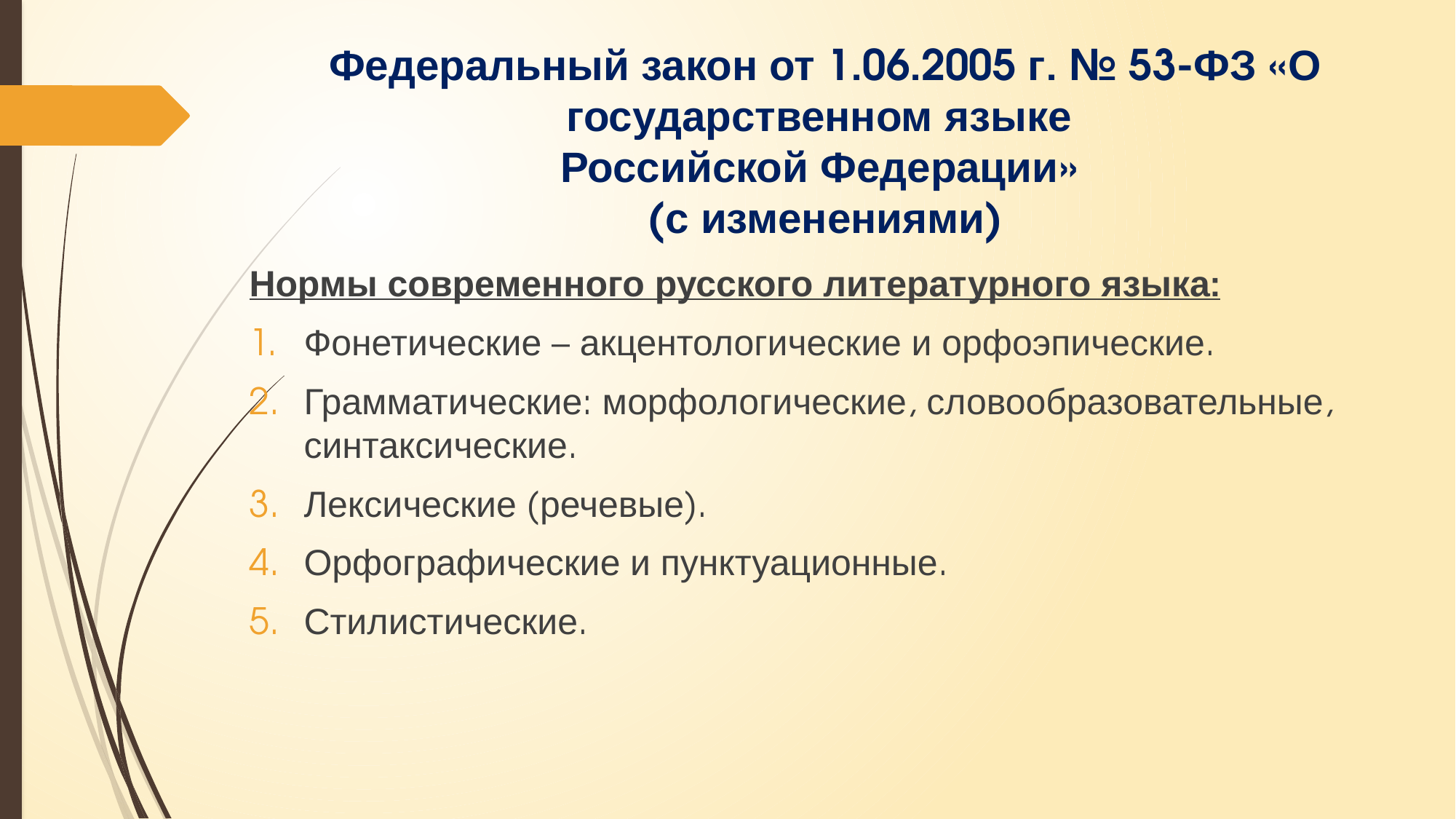

# Федеральный закон от 1.06.2005 г. № 53-ФЗ «О государственном языке Российской Федерации» (с изменениями)
Нормы современного русского литературного языка:
Фонетические – акцентологические и орфоэпические.
Грамматические: морфологические, словообразовательные, синтаксические.
Лексические (речевые).
Орфографические и пунктуационные.
Стилистические.